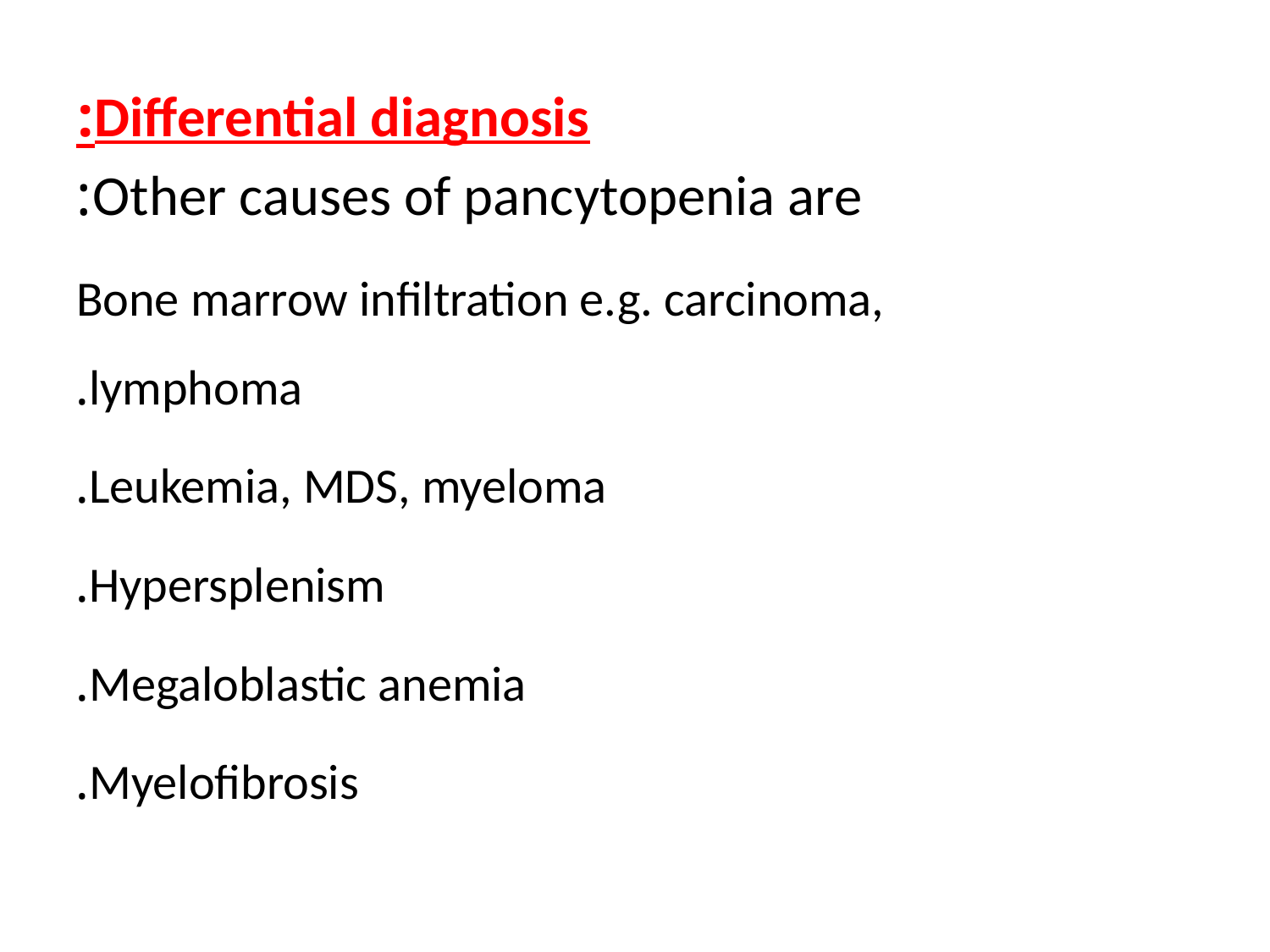

Differential diagnosis:
Other causes of pancytopenia are:
Bone marrow infiltration e.g. carcinoma, lymphoma.
Leukemia, MDS, myeloma.
Hypersplenism.
Megaloblastic anemia.
Myelofibrosis.